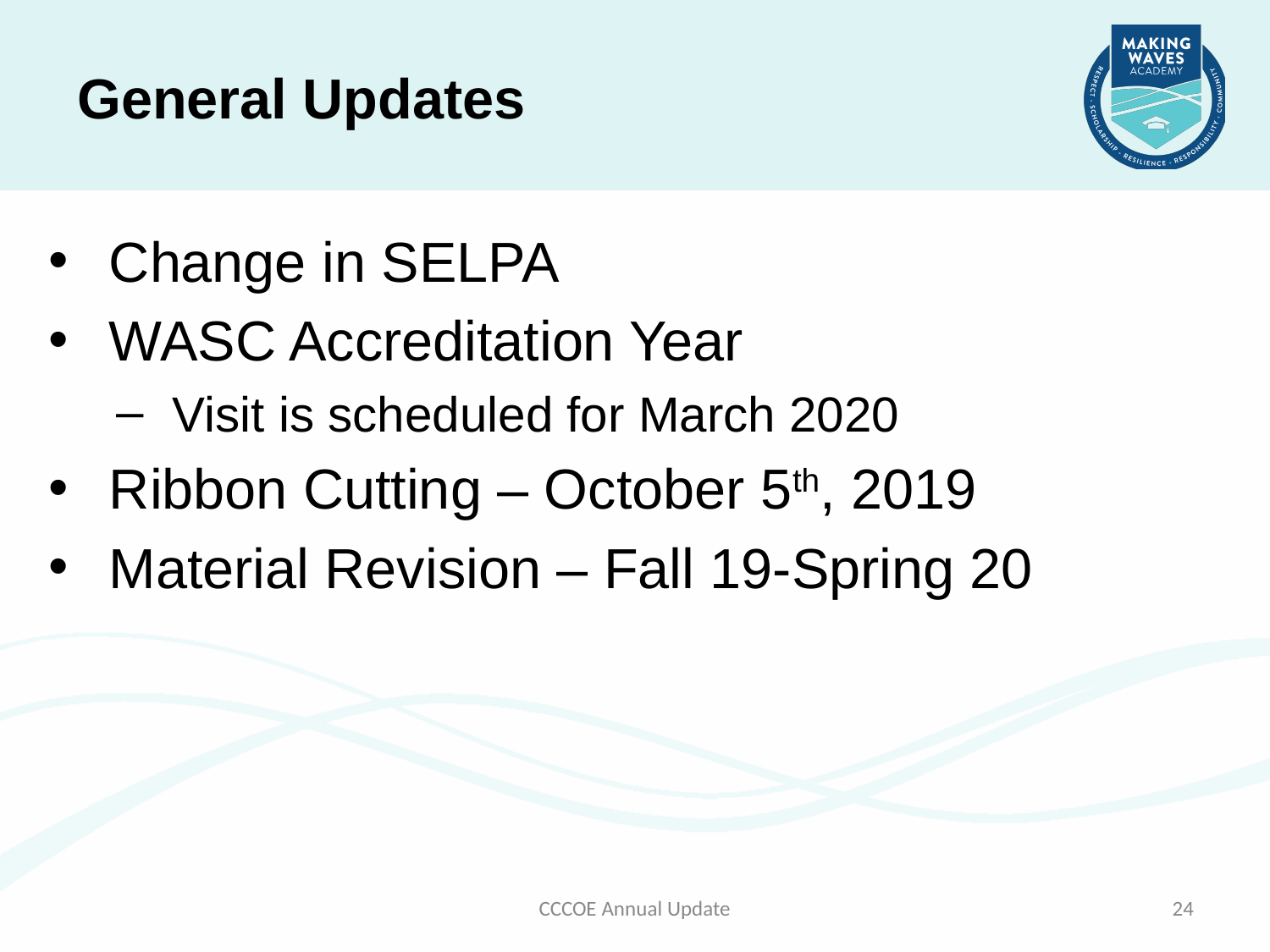

General Updates
Change in SELPA
WASC Accreditation Year
Visit is scheduled for March 2020
Ribbon Cutting – October 5th, 2019
Material Revision – Fall 19-Spring 20

CCCOE Annual Update
24